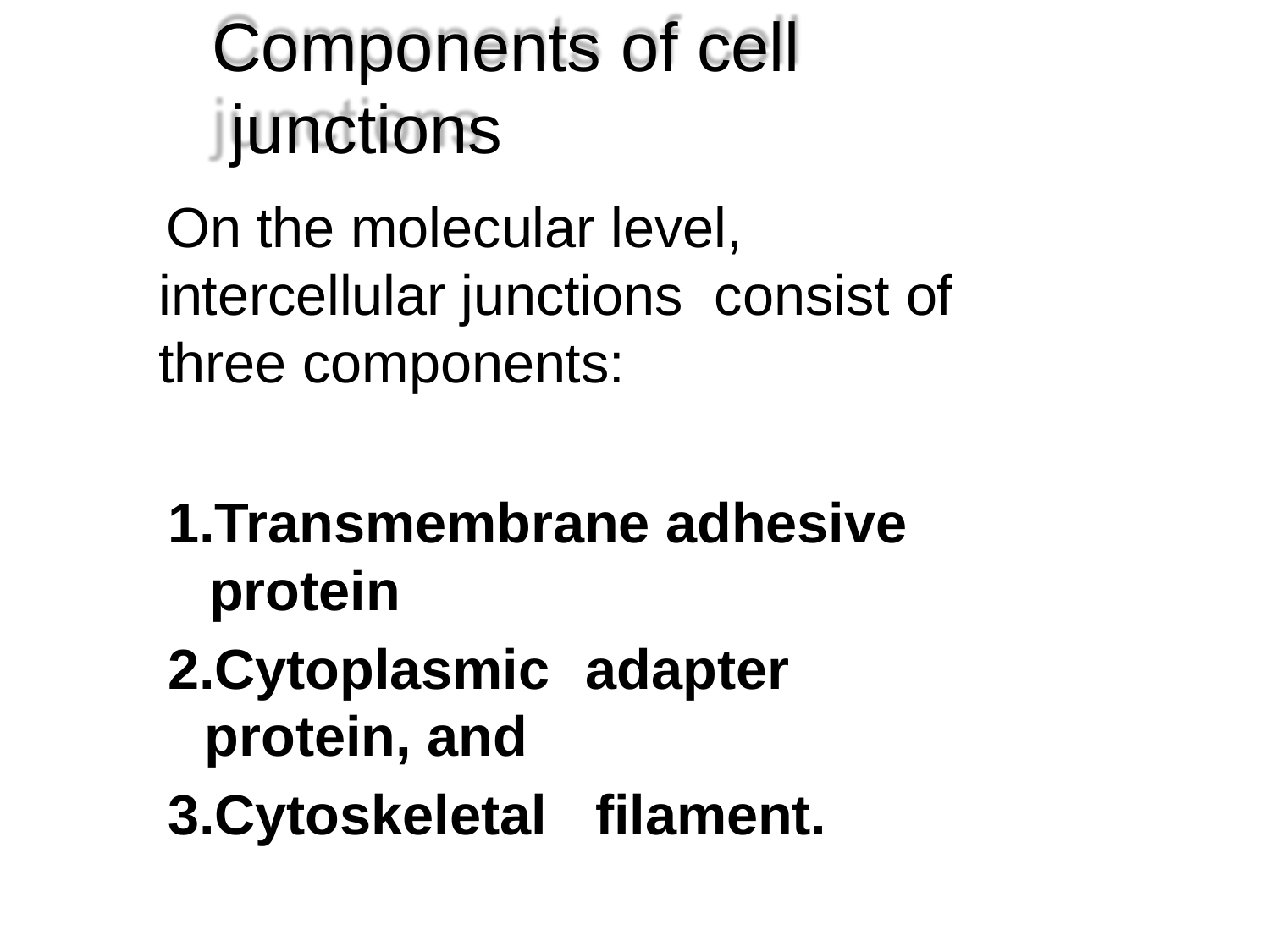

# Components of cell  junctions

On the molecular level, intercellular junctions  consist of three components:

Transmembrane adhesive protein
Cytoplasmic	adapter protein, and
Cytoskeletal	filament.

These three components differ depending on the type of  junction.